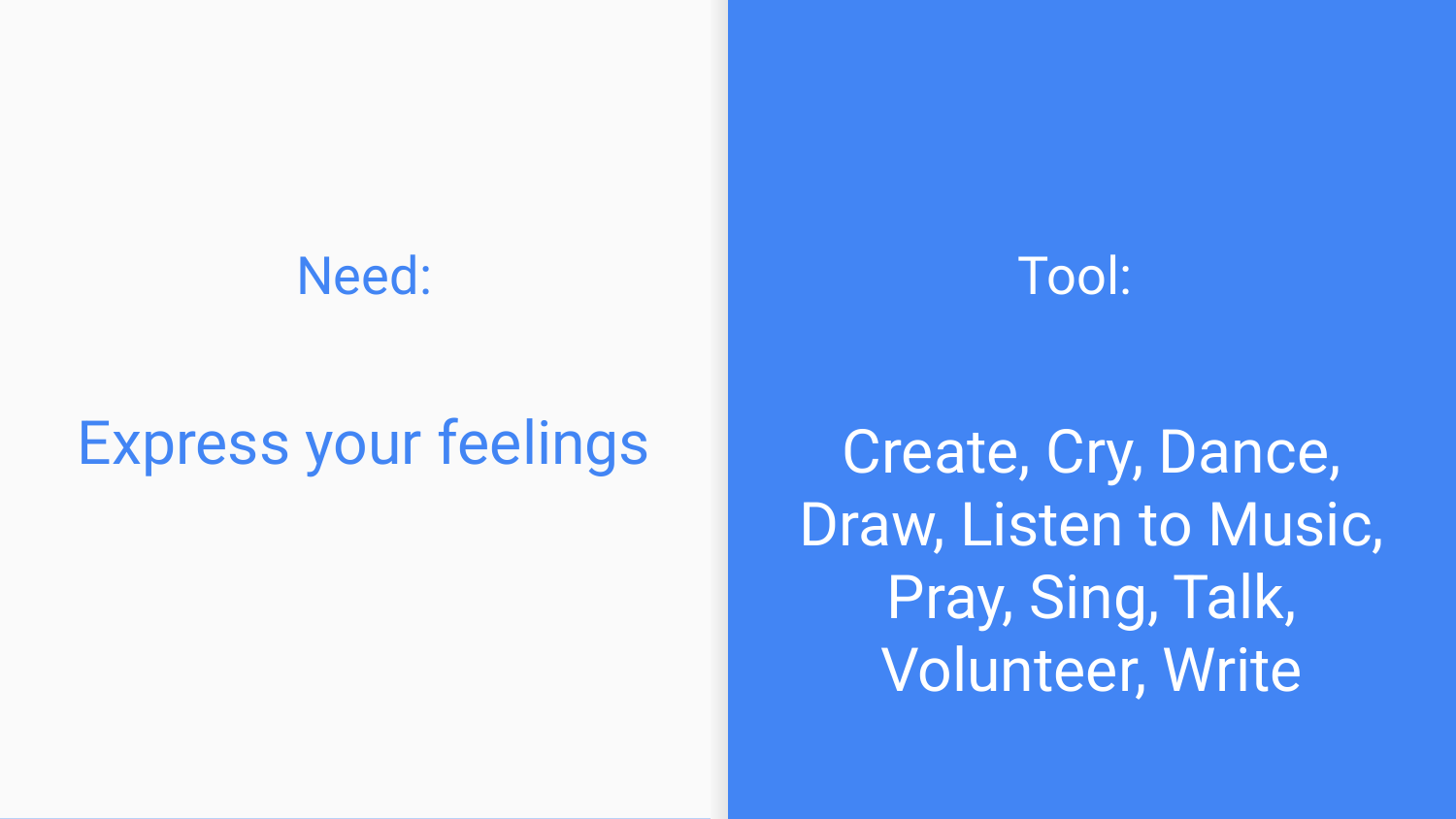

Need:
Tool:
# Express your feelings

Create, Cry, Dance, Draw, Listen to Music, Pray, Sing, Talk, Volunteer, Write